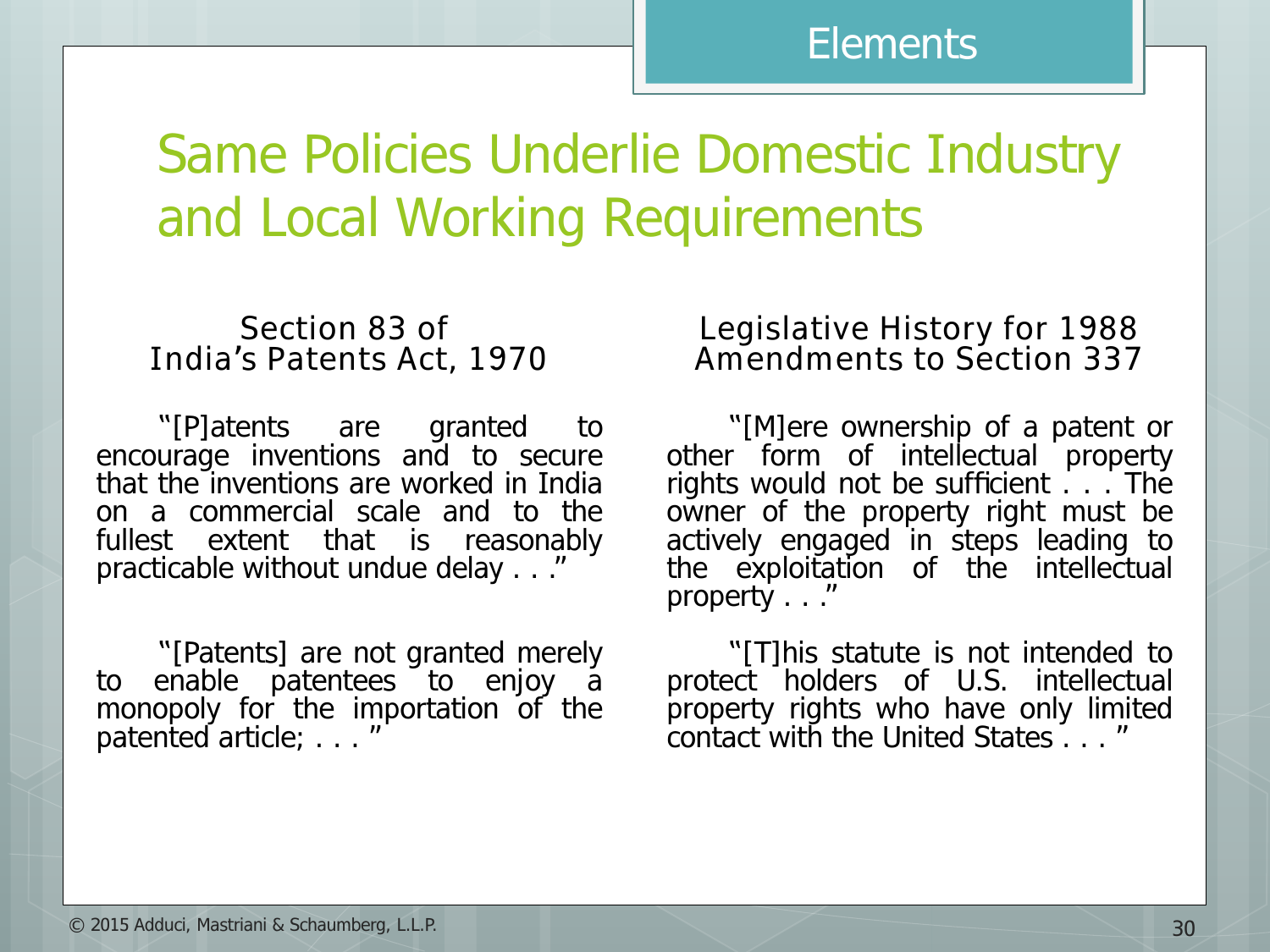

Elements
# Same Policies Underlie Domestic Industry and Local Working Requirements
| Section 83 of India’s Patents Act, 1970 | Legislative History for 1988 Amendments to Section 337 |
| --- | --- |
| “[P]atents are granted to encourage inventions and to secure that the inventions are worked in India on a commercial scale and to the fullest extent that is reasonably practicable without undue delay . . .” “[Patents] are not granted merely to enable patentees to enjoy a monopoly for the importation of the patented article; . . . ” | “[M]ere ownership of a patent or other form of intellectual property rights would not be sufficient . . . The owner of the property right must be actively engaged in steps leading to the exploitation of the intellectual property . . .” “[T]his statute is not intended to protect holders of U.S. intellectual property rights who have only limited contact with the United States . . . ” |
30